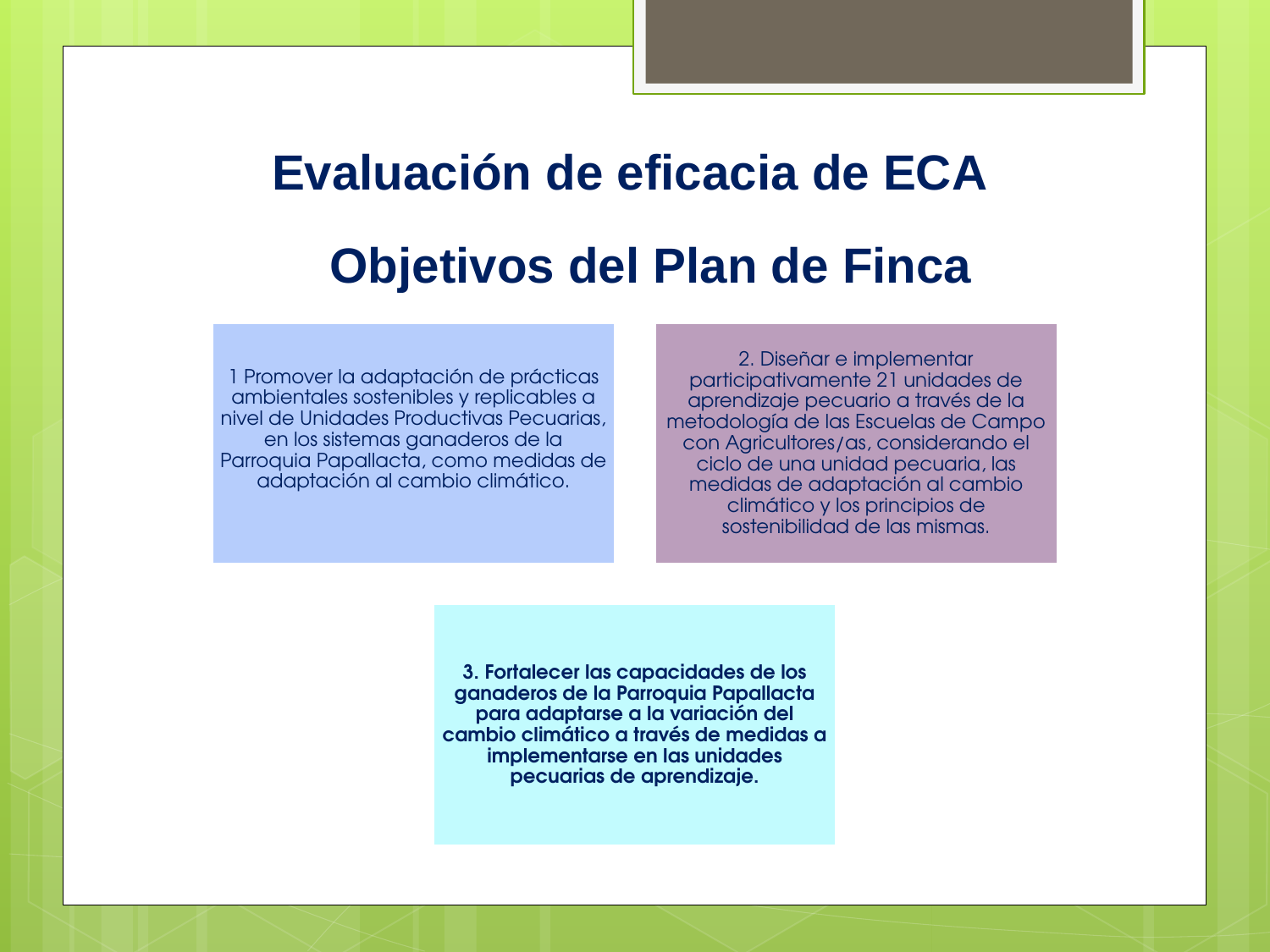

# Evaluación de eficacia de ECA
Objetivos del Plan de Finca
1 Promover la adaptación de prácticas ambientales sostenibles y replicables a nivel de Unidades Productivas Pecuarias, en los sistemas ganaderos de la Parroquia Papallacta, como medidas de adaptación al cambio climático.

2. Diseñar e implementar participativamente 21 unidades de aprendizaje pecuario a través de la metodología de las Escuelas de Campo con Agricultores/as, considerando el ciclo de una unidad pecuaria, las medidas de adaptación al cambio climático y los principios de sostenibilidad de las mismas.
3. Fortalecer las capacidades de los ganaderos de la Parroquia Papallacta para adaptarse a la variación del cambio climático a través de medidas a implementarse en las unidades pecuarias de aprendizaje.